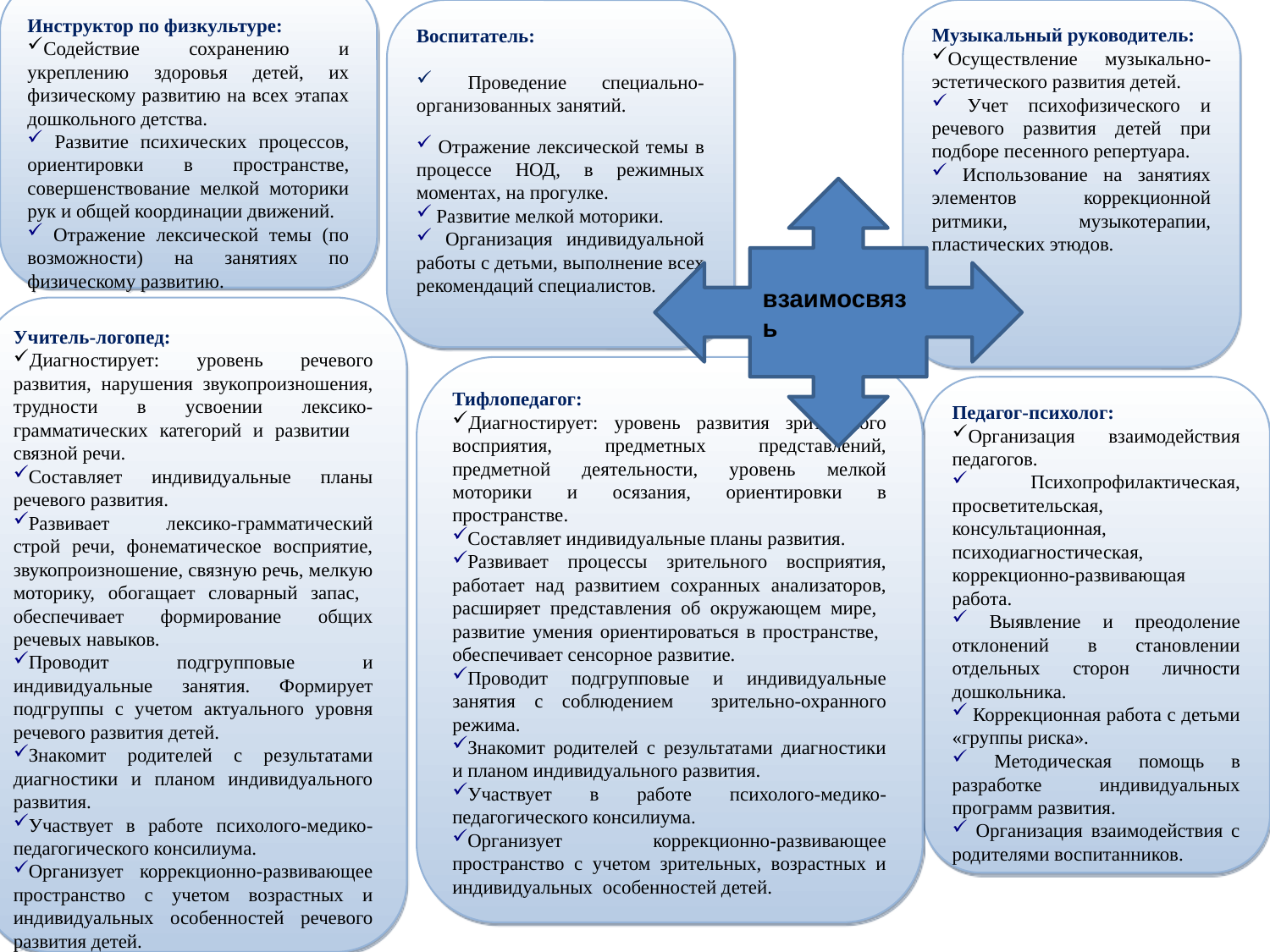

Воспитатель:

 Проведение специально-организованных занятий.
 Отражение лексической темы в процессе НОД, в режимных моментах, на прогулке.
 Развитие мелкой моторики.
 Организация индивидуальной работы с детьми, выполнение всех рекомендаций специалистов.
Музыкальный руководитель:
Осуществление музыкально-эстетического развития детей.
 Учет психофизического и речевого развития детей при подборе песенного репертуара.
 Использование на занятиях элементов коррекционной ритмики, музыкотерапии, пластических этюдов.

Инструктор по физкультуре:
Содействие сохранению и укреплению здоровья детей, их физическому развитию на всех этапах дошкольного детства.
 Развитие психических процессов, ориентировки в пространстве, совершенствование мелкой моторики рук и общей координации движений.
 Отражение лексической темы (по возможности) на занятиях по физическому развитию.

взаимосвязь
Учитель-логопед:
Диагностирует: уровень речевого развития, нарушения звукопроизношения, трудности в усвоении лексико-грамматических категорий и развитии   связной речи.
Составляет индивидуальные планы речевого развития.
Развивает лексико-грамматический строй речи, фонематическое восприятие, звукопроизношение, связную речь, мелкую моторику, обогащает словарный запас,  обеспечивает формирование общих речевых навыков.
Проводит подгрупповые и индивидуальные занятия. Формирует подгруппы с учетом актуального уровня речевого развития детей.
Знакомит родителей с результатами диагностики и планом индивидуального развития.
Участвует в работе психолого-медико-педагогического консилиума.
Организует коррекционно-развивающее пространство с учетом возрастных и индивидуальных особенностей речевого развития детей.

Тифлопедагог:
Диагностирует: уровень развития зрительного восприятия, предметных представлений, предметной деятельности, уровень мелкой моторики и осязания, ориентировки в пространстве.
Составляет индивидуальные планы развития.
Развивает процессы зрительного восприятия, работает над развитием сохранных анализаторов, расширяет представления об окружающем мире,  развитие умения ориентироваться в пространстве,  обеспечивает сенсорное развитие.
Проводит подгрупповые и индивидуальные занятия с соблюдением  зрительно-охранного режима.
Знакомит родителей с результатами диагностики и планом индивидуального развития.
Участвует в работе психолого-медико-педагогического консилиума.
Организует коррекционно-развивающее пространство с учетом зрительных, возрастных и индивидуальных  особенностей детей.
Педагог-психолог:
Организация взаимодействия педагогов.
 Психопрофилактическая, просветительская, консультационная, психодиагностическая, коррекционно-развивающая работа.
 Выявление и преодоление отклонений в становлении отдельных сторон личности дошкольника.
 Коррекционная работа с детьми «группы риска».
 Методическая помощь в разработке индивидуальных программ развития.
 Организация взаимодействия с родителями воспитанников.